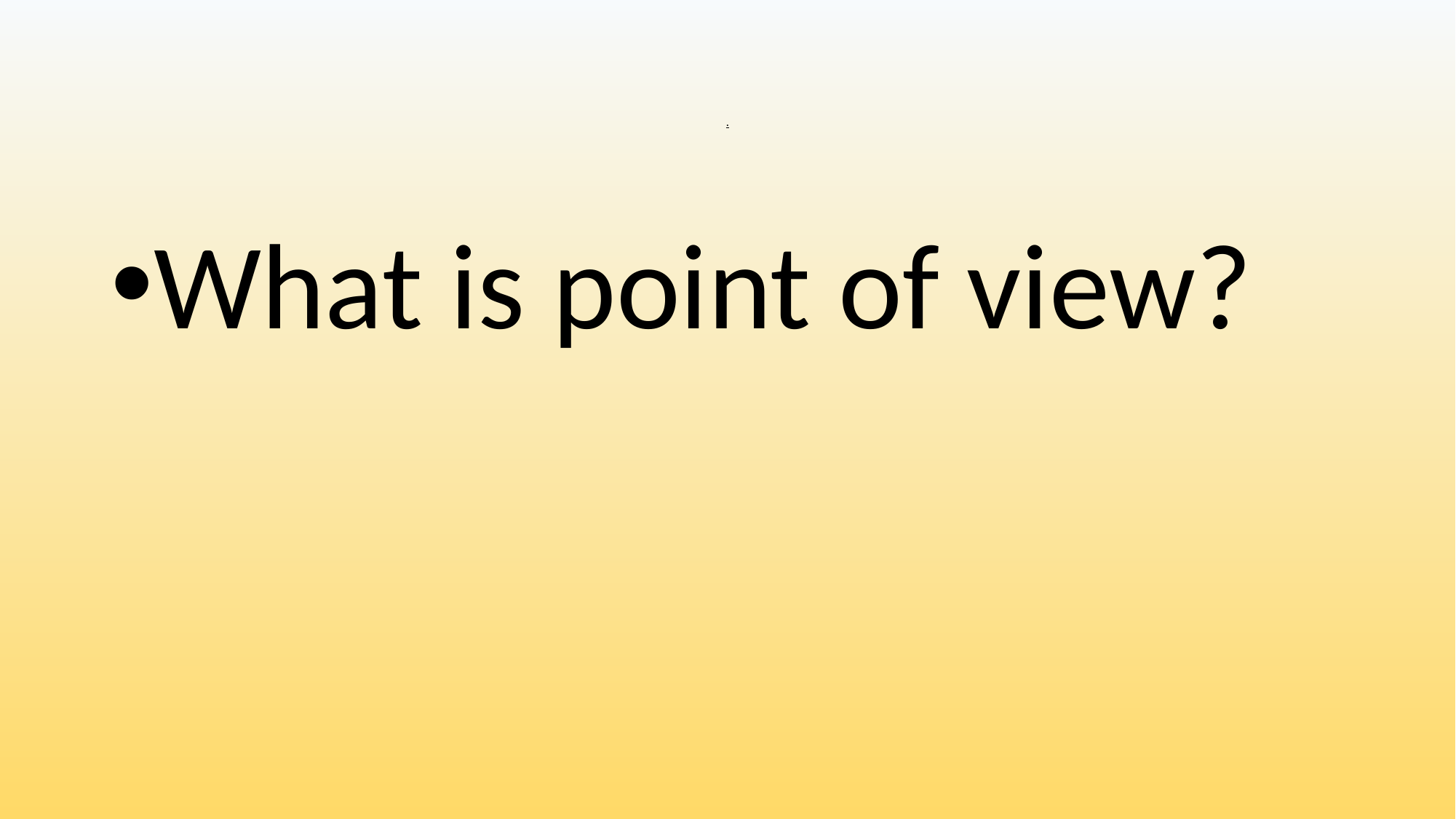

# .
What is point of view?